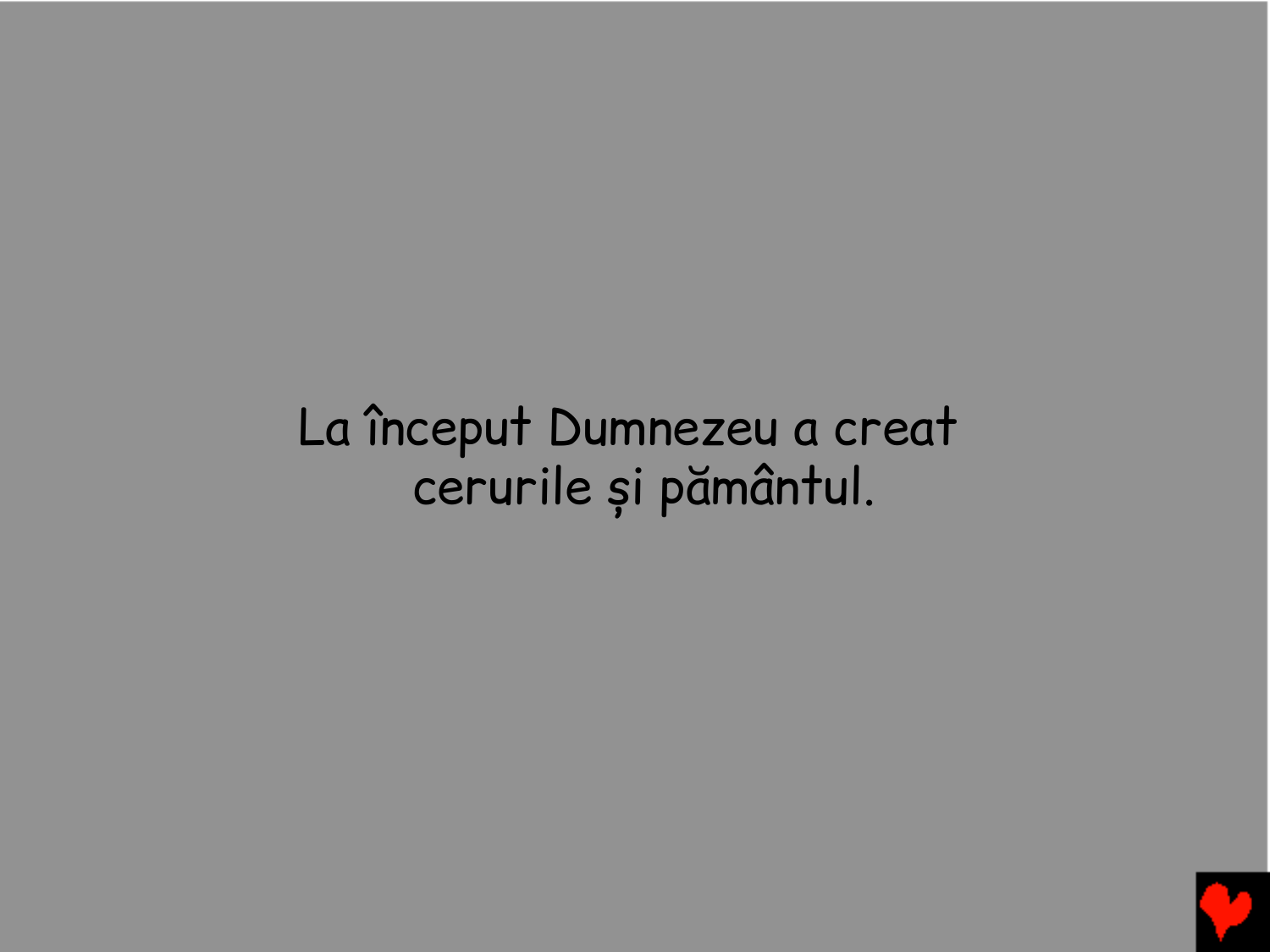

# La început Dumnezeu a creat  cerurile şi pământul.